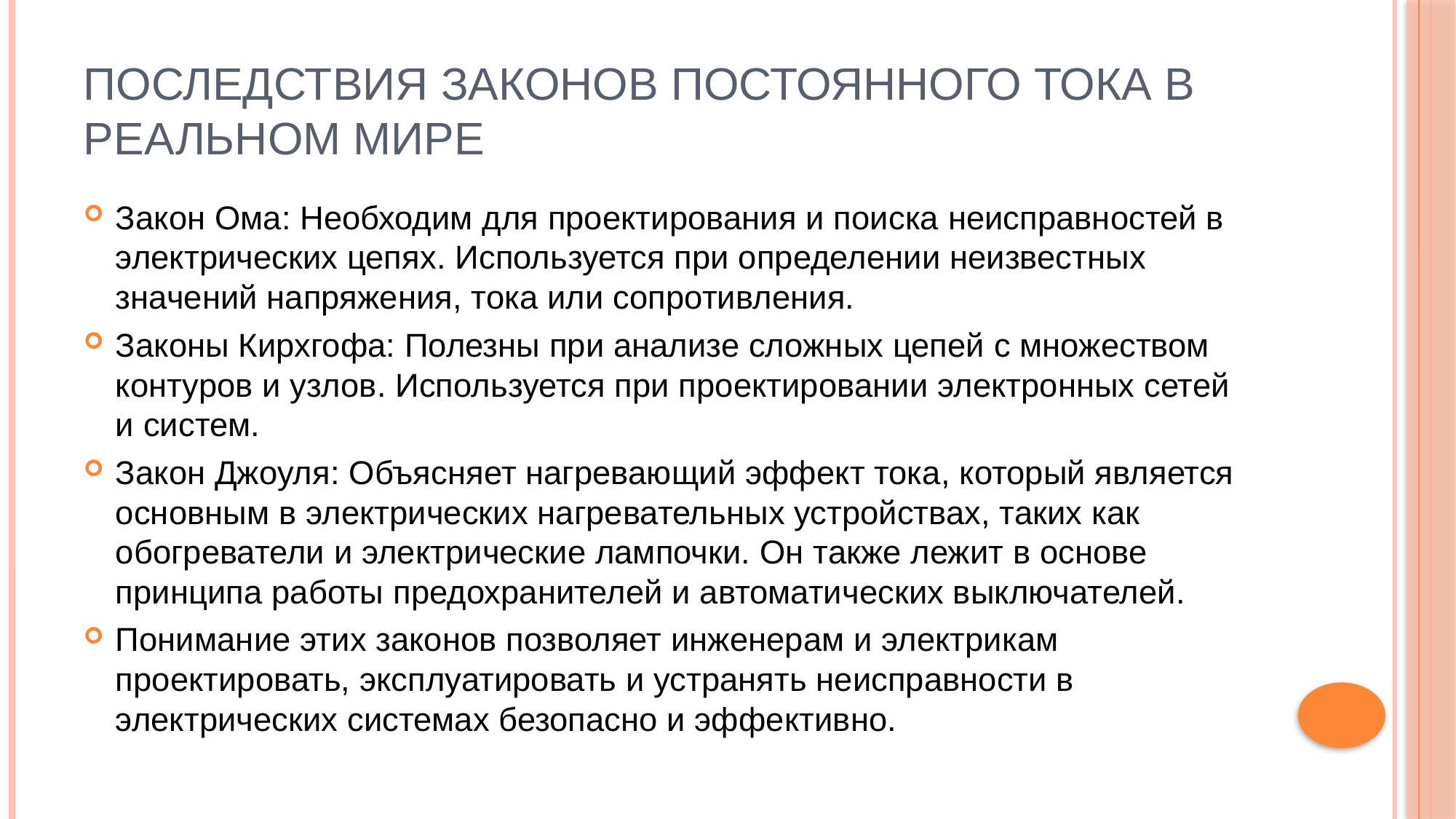

# Последствия законов постоянного тока в реальном мире
Закон Ома: Необходим для проектирования и поиска неисправностей в электрических цепях. Используется при определении неизвестных значений напряжения, тока или сопротивления.
Законы Кирхгофа: Полезны при анализе сложных цепей с множеством контуров и узлов. Используется при проектировании электронных сетей и систем.
Закон Джоуля: Объясняет нагревающий эффект тока, который является основным в электрических нагревательных устройствах, таких как обогреватели и электрические лампочки. Он также лежит в основе принципа работы предохранителей и автоматических выключателей.
Понимание этих законов позволяет инженерам и электрикам проектировать, эксплуатировать и устранять неисправности в электрических системах безопасно и эффективно.